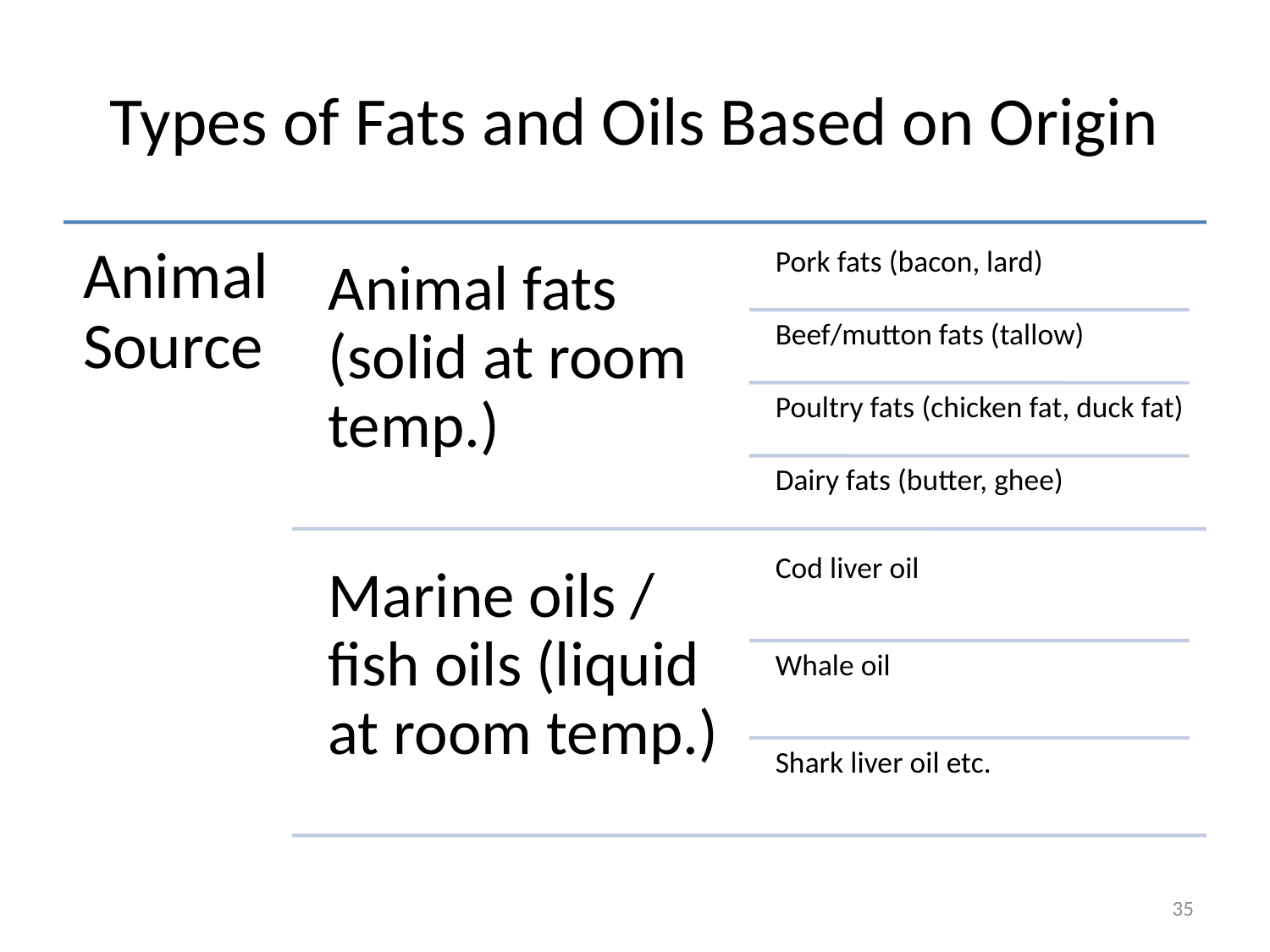

# Types of Fats and Oils Based on Origin
Animal Source
Animal fats (solid at room temp.)
Pork fats (bacon, lard)
Beef/mutton fats (tallow)
Poultry fats (chicken fat, duck fat)
Dairy fats (butter, ghee)
Marine oils / fish oils (liquid at room temp.)
Cod liver oil
Whale oil
Shark liver oil etc.
35